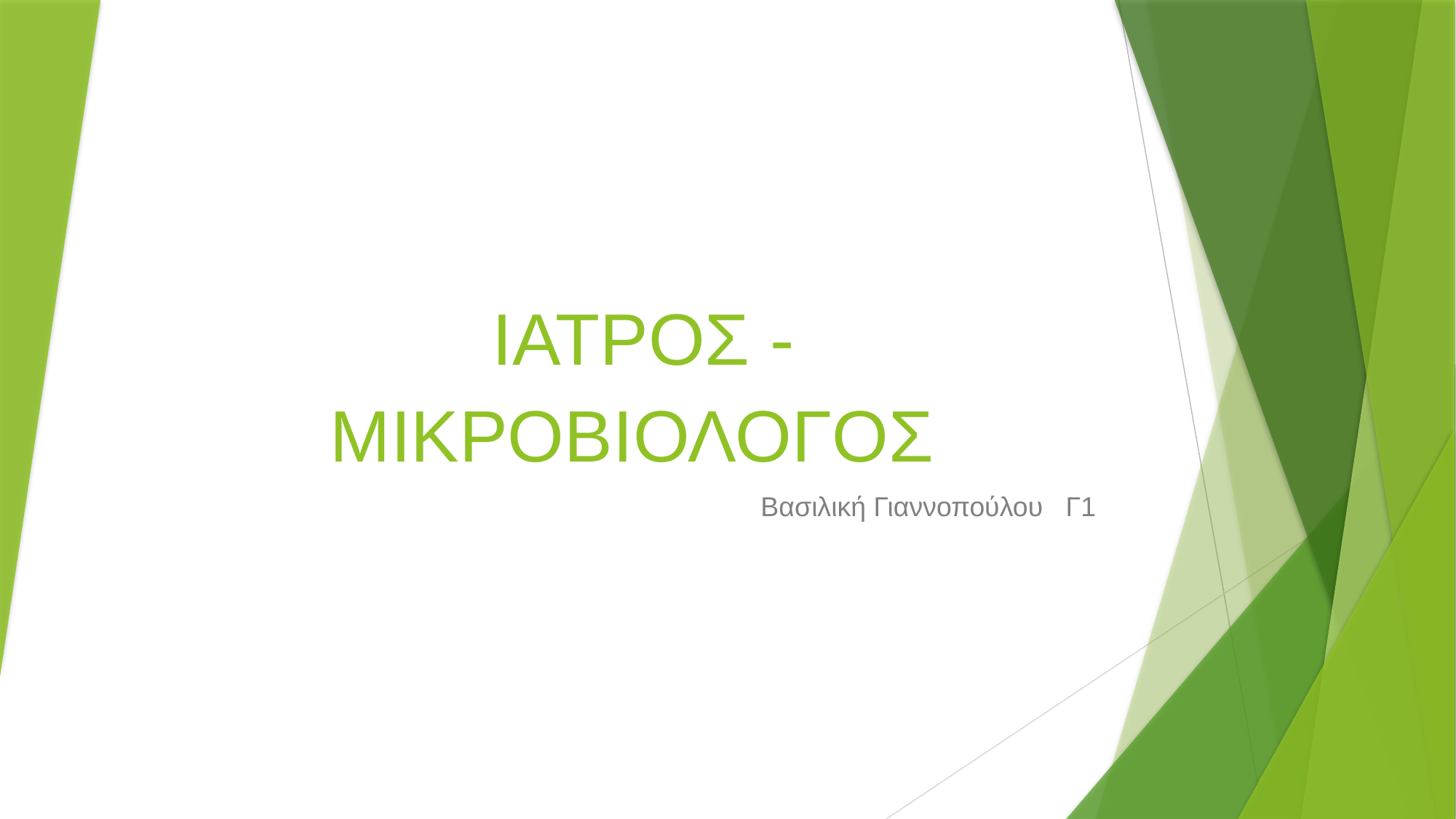

# ΙΑΤΡΟΣ - ΜΙΚΡΟΒΙΟΛΟΓΟΣ
Βασιλική Γιαννοπούλου   Γ1